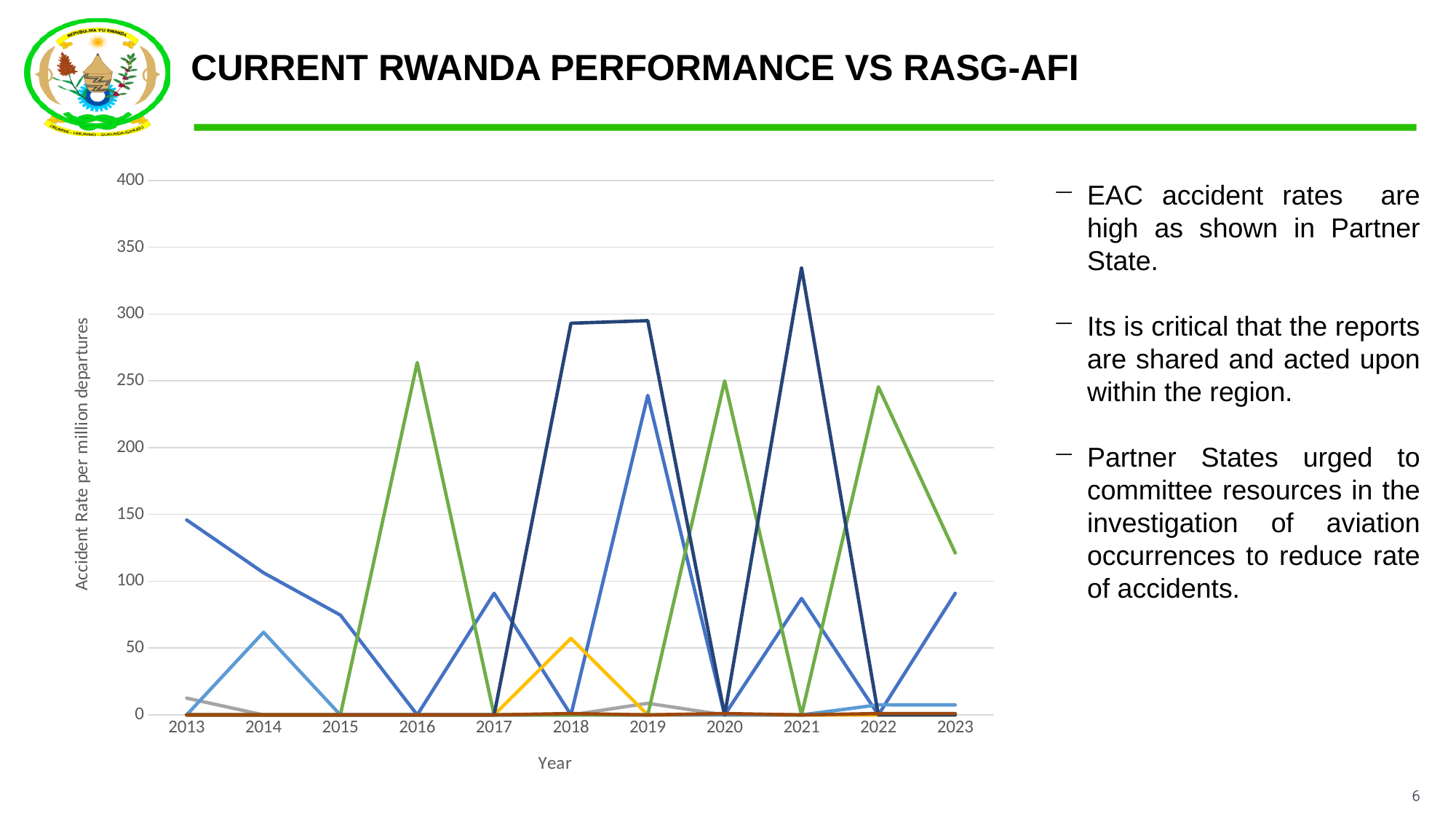

Current Rwanda Performance vs RASG-AFI

### Chart

| Category | DRC | Burundi | Kenya | Uganda | United Rep. of T | Somalia | South Sudan | Rwanda |
|---|---|---|---|---|---|---|---|---|
| 2013 | 145.9 | 0.0 | 12.57 | 0.0 | 0.0 | 0.0 | 0.0 | 0.0 |
| 2014 | 106.34 | 0.0 | 0.0 | 0.0 | 61.86 | 0.0 | 0.0 | 0.0 |
| 2015 | 74.74 | 0.0 | 0.0 | 0.0 | 0.0 | 0.0 | 0.0 | 0.0 |
| 2016 | 0.0 | 0.0 | 0.0 | 0.0 | 0.0 | 263.71 | 0.0 | 0.0 |
| 2017 | 91.01 | 0.0 | 0.0 | 0.0 | 0.0 | 0.0 | 0.0 | 0.0 |
| 2018 | 0.0 | 0.0 | 0.0 | 57.29 | 0.0 | 0.0 | 293.17 | 1.0 |
| 2019 | 239.14 | 0.0 | 8.67 | 0.0 | 0.0 | 0.0 | 295.07 | 0.0 |
| 2020 | 0.0 | 0.0 | 0.0 | 0.0 | 0.0 | 250.06 | 0.0 | 1.0 |
| 2021 | 87.18 | 0.0 | 0.0 | 0.0 | 0.0 | 0.0 | 334.67 | 0.0 |
| 2022 | 0.0 | 0.0 | 0.0 | 0.0 | 7.55 | 245.58 | 0.0 | 1.0 |
| 2023 | 91.0 | 0.0 | 0.0 | 0.0 | 7.47 | 121.18 | 0.0 | 1.0 |
EAC accident rates  are high as shown in Partner State.

Its is critical that the reports are shared and acted upon within the region.

Partner States urged to committee resources in the investigation of aviation occurrences to reduce rate of accidents.

6